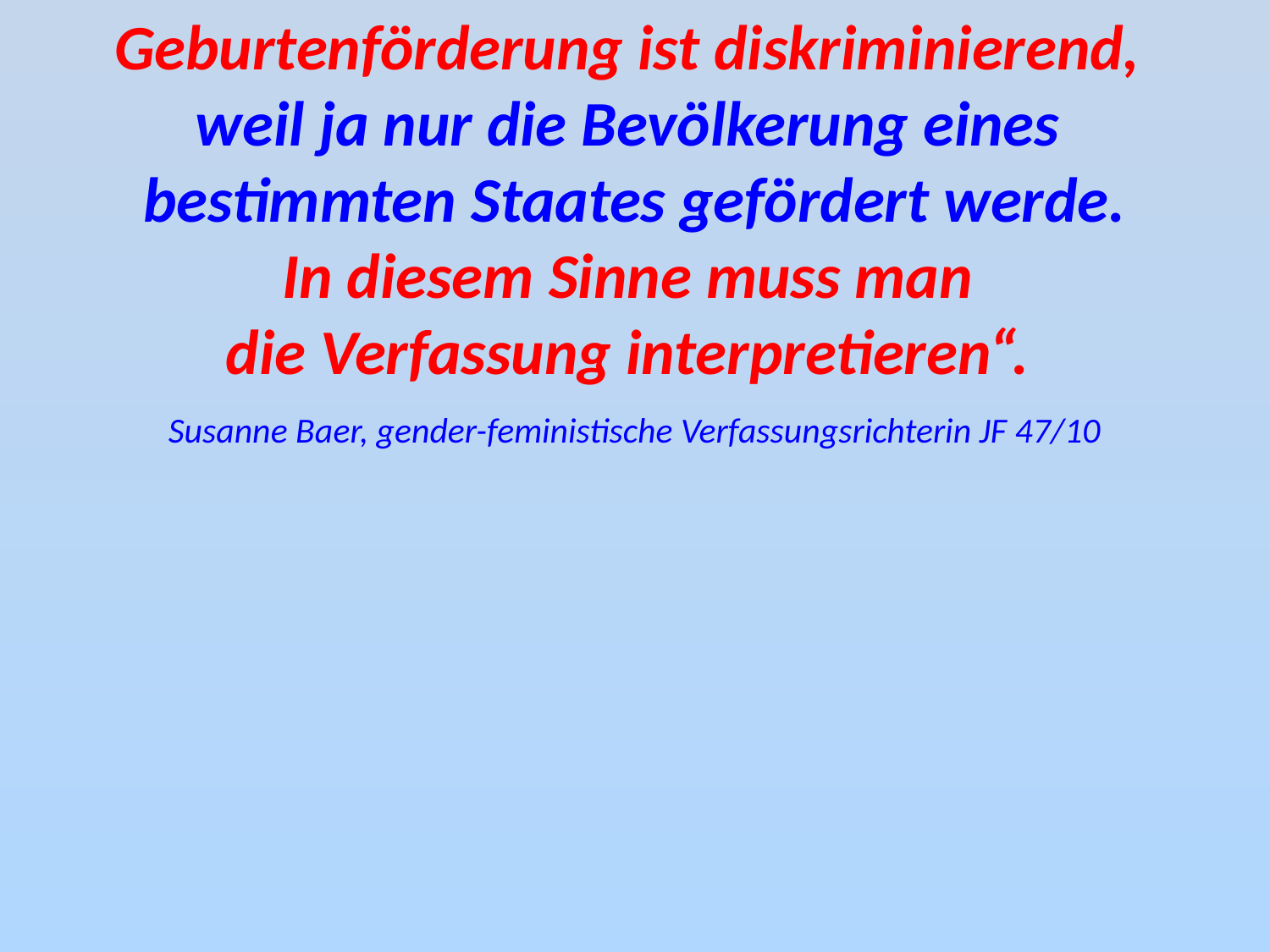

Geburtenförderung ist diskriminierend,
weil ja nur die Bevölkerung eines
bestimmten Staates gefördert werde.
In diesem Sinne muss man
die Verfassung interpretieren“.

Susanne Baer, gender-feministische Verfassungsrichterin JF 47/10